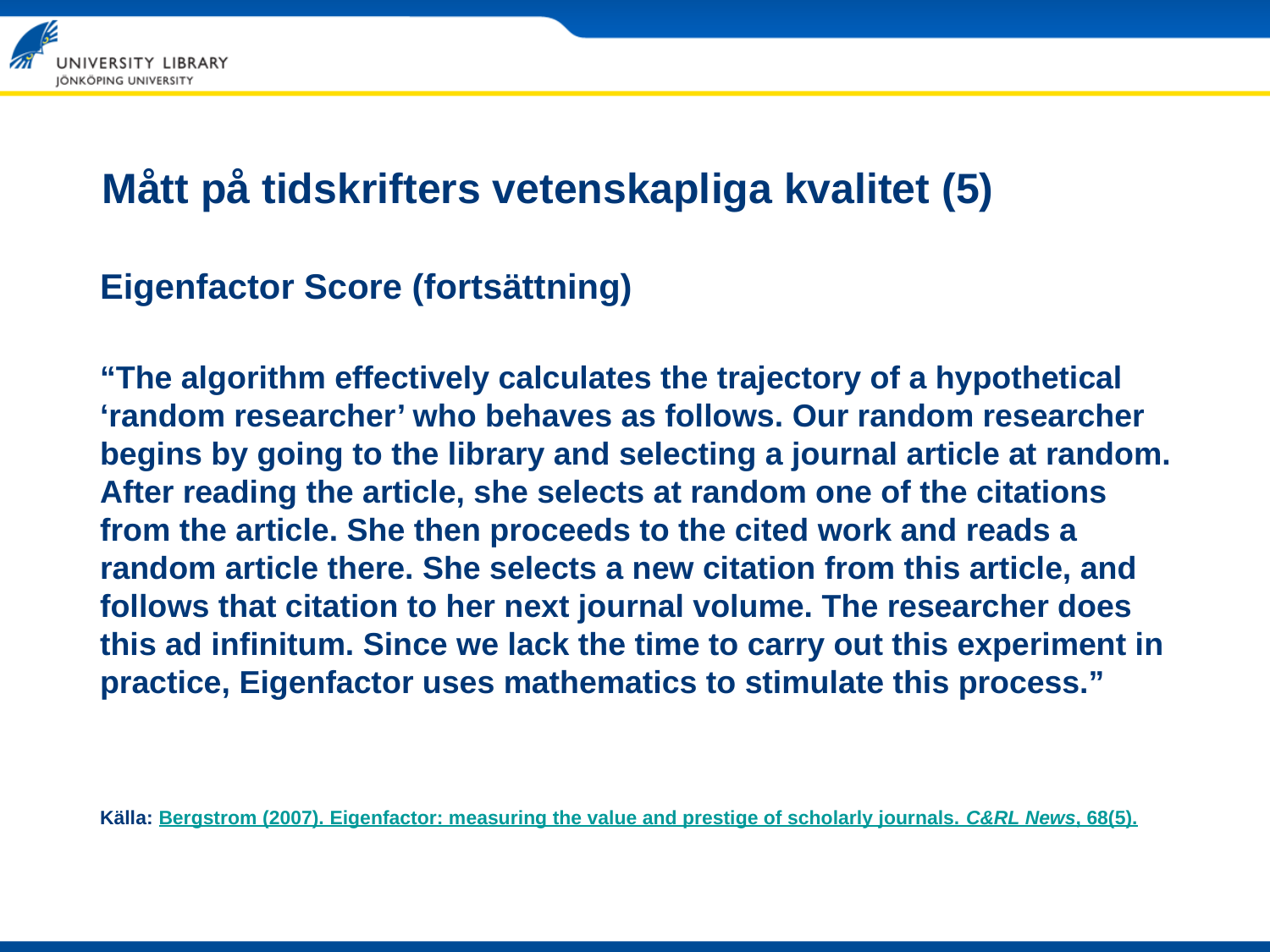

# Mått på tidskrifters vetenskapliga kvalitet (5)
	Eigenfactor Score (fortsättning)

	“The algorithm effectively calculates the trajectory of a hypothetical ‘random researcher’ who behaves as follows. Our random researcher begins by going to the library and selecting a journal article at random. After reading the article, she selects at random one of the citations from the article. She then proceeds to the cited work and reads a random article there. She selects a new citation from this article, and follows that citation to her next journal volume. The researcher does this ad infinitum. Since we lack the time to carry out this experiment in practice, Eigenfactor uses mathematics to stimulate this process.”

	Källa: Bergstrom (2007). Eigenfactor: measuring the value and prestige of scholarly journals. C&RL News, 68(5).